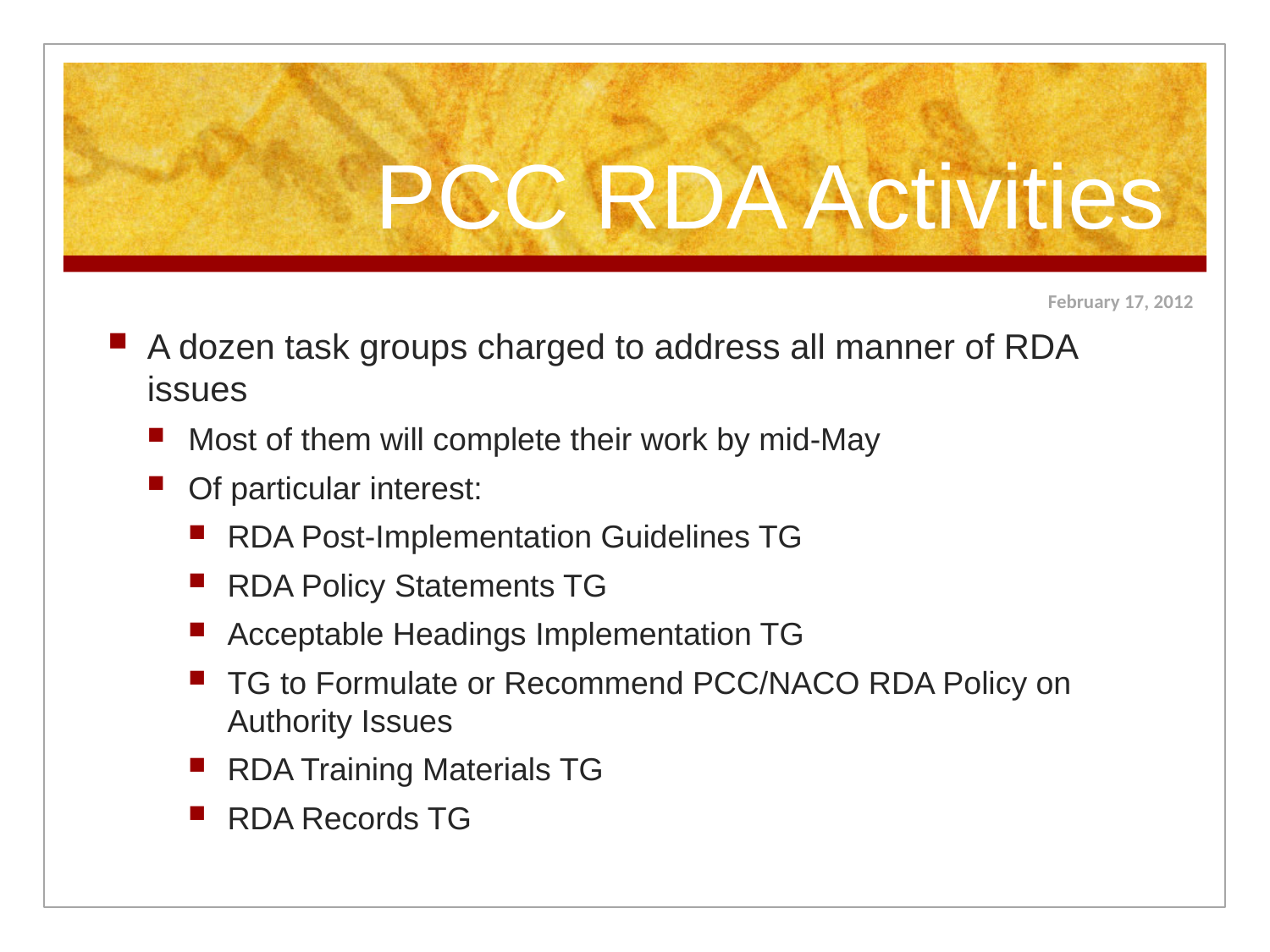

# PCC RDA Activities
February 17, 2012
A dozen task groups charged to address all manner of RDA issues
Most of them will complete their work by mid-May
Of particular interest:
RDA Post-Implementation Guidelines TG
RDA Policy Statements TG
Acceptable Headings Implementation TG
TG to Formulate or Recommend PCC/NACO RDA Policy on Authority Issues
RDA Training Materials TG
RDA Records TG